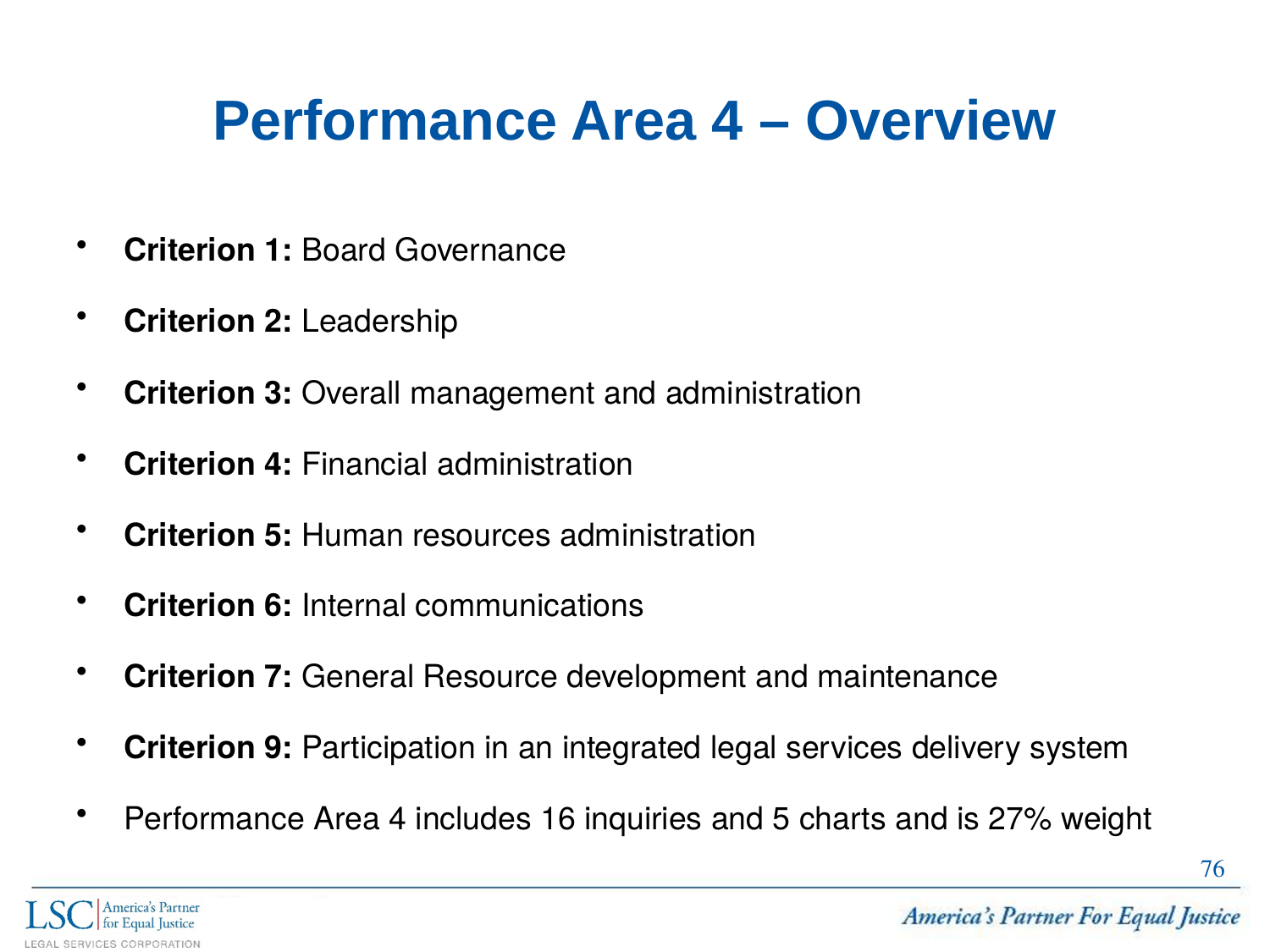

Performance Area 4 – Overview
Criterion 1: Board Governance
Criterion 2: Leadership
Criterion 3: Overall management and administration
Criterion 4: Financial administration
Criterion 5: Human resources administration
Criterion 6: Internal communications
Criterion 7: General Resource development and maintenance
Criterion 9: Participation in an integrated legal services delivery system
Performance Area 4 includes 16 inquiries and 5 charts and is 27% weight
76